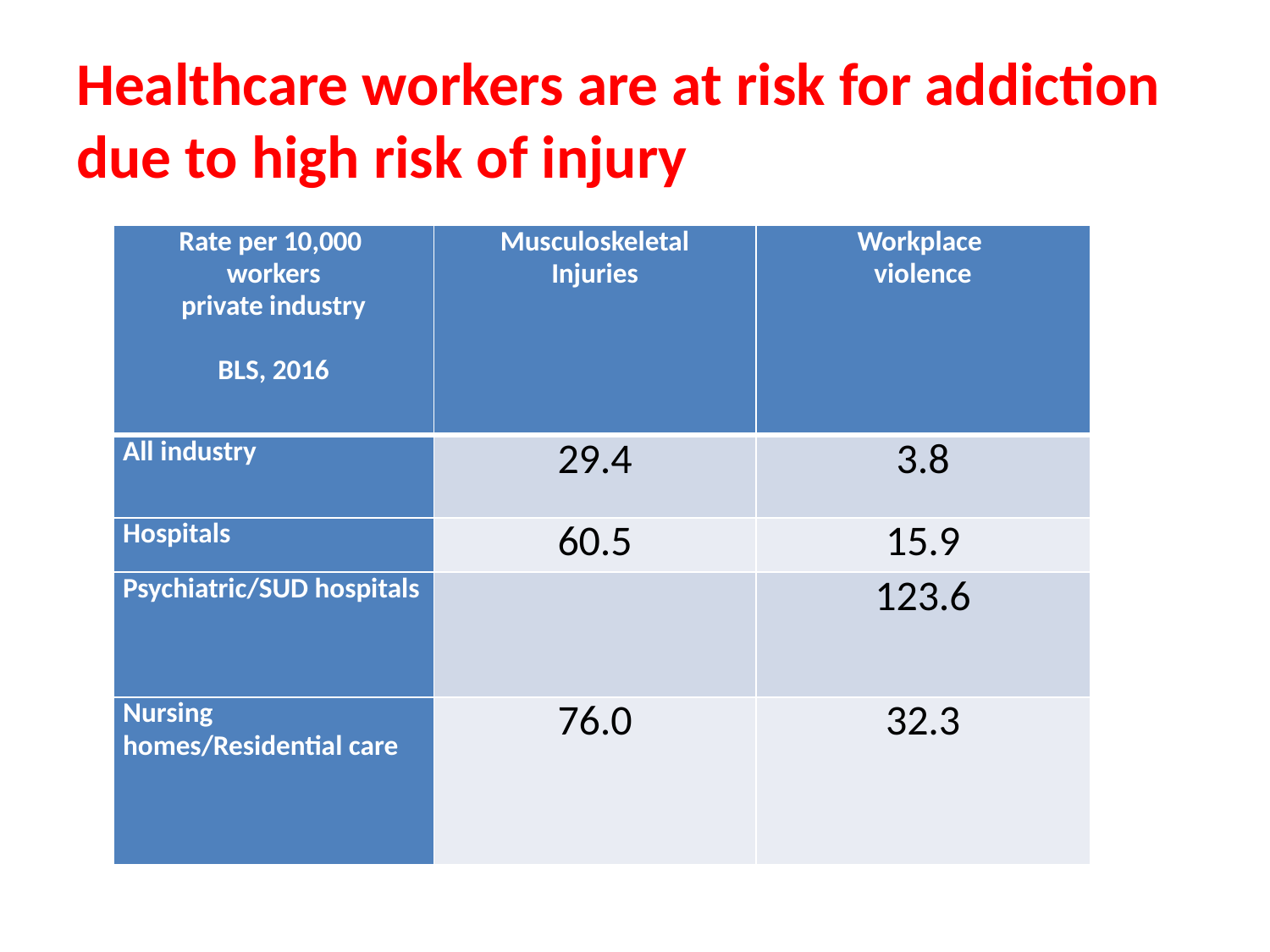

# Healthcare workers are at risk for addiction due to high risk of injury
| Rate per 10,000 workers private industry BLS, 2016 | Musculoskeletal Injuries | Workplace violence |
| --- | --- | --- |
| All industry | 29.4 | 3.8 |
| Hospitals | 60.5 | 15.9 |
| Psychiatric/SUD hospitals |  | 123.6 |
| Nursing homes/Residential care | 76.0 | 32.3 |